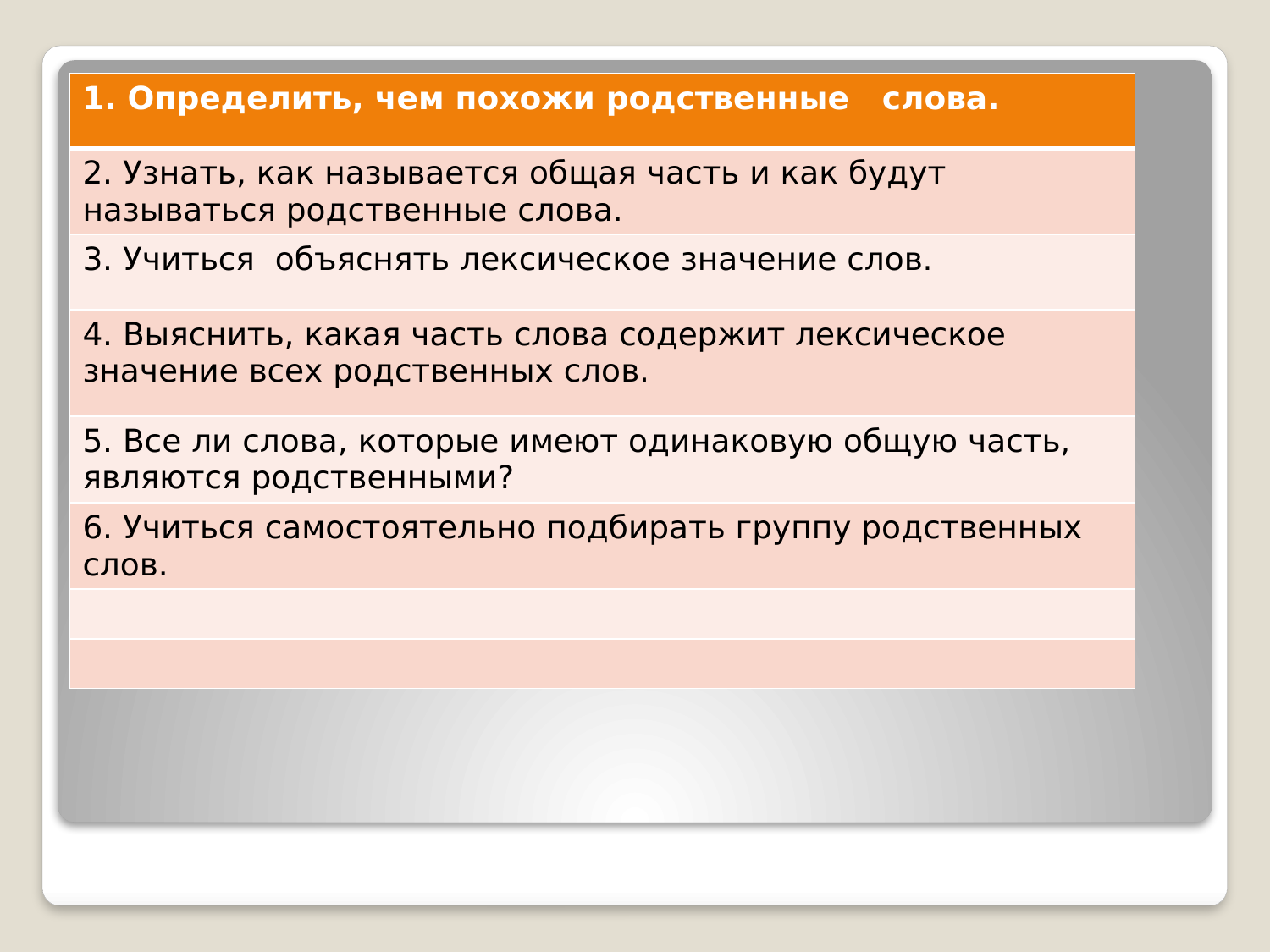

| 1. Определить, чем похожи родственные слова. |
| --- |
| 2. Узнать, как называется общая часть и как будут называться родственные слова. |
| 3. Учиться объяснять лексическое значение слов. |
| 4. Выяснить, какая часть слова содержит лексическое значение всех родственных слов. |
| 5. Все ли слова, которые имеют одинаковую общую часть, являются родственными? |
| 6. Учиться самостоятельно подбирать группу родственных слов. |
|  |
|  |
#